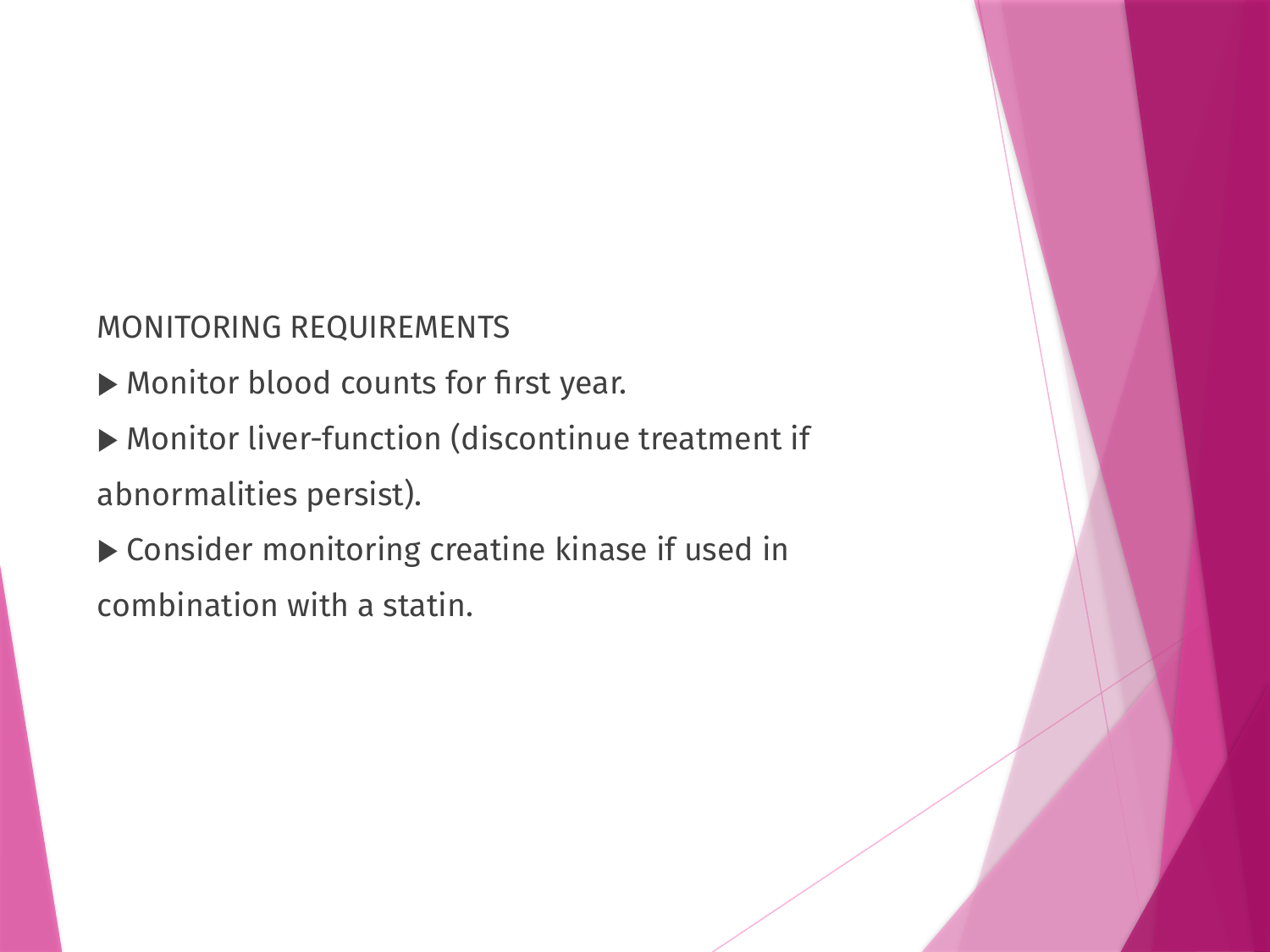

#
MONITORING REQUIREMENTS
▶ Monitor blood counts for first year.
▶ Monitor liver-function (discontinue treatment if
abnormalities persist).
▶ Consider monitoring creatine kinase if used in
combination with a statin.